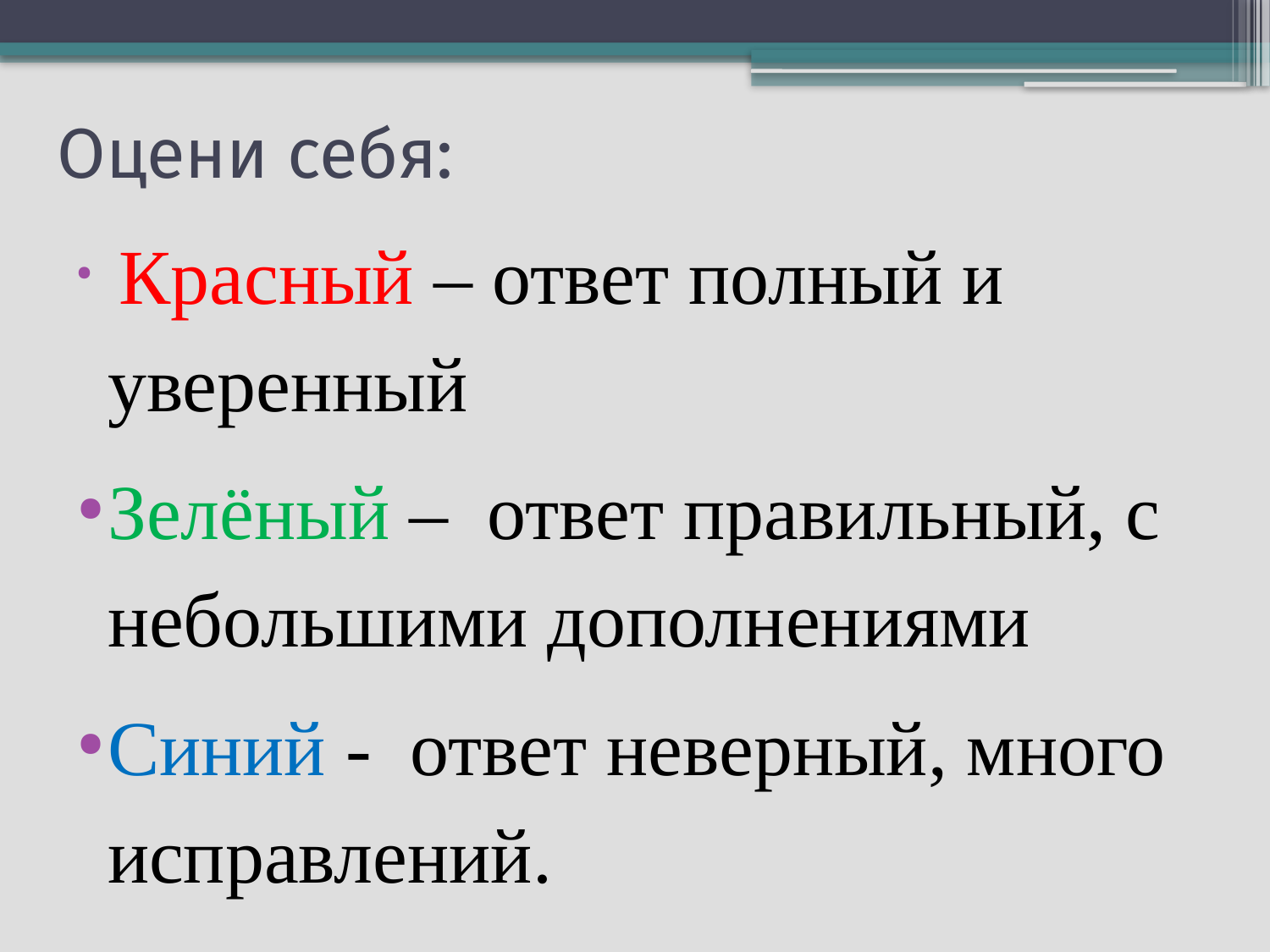

# Оцени себя:
 Красный – ответ полный и уверенный
Зелёный –  ответ правильный, с  небольшими дополнениями
Синий -  ответ неверный, много исправлений.